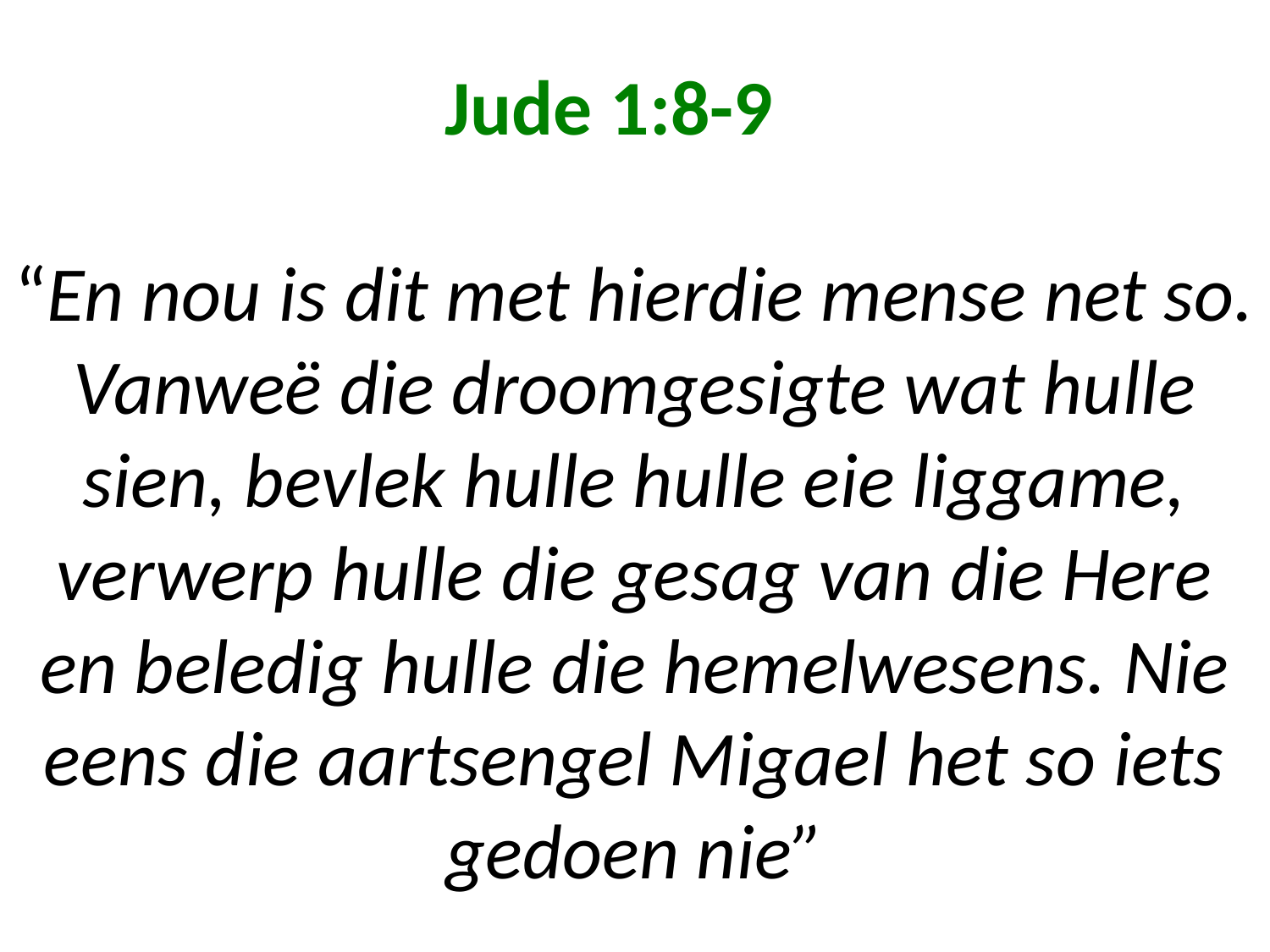

# Jude 1:8-9 “En nou is dit met hierdie mense net so. Vanweë die droomgesigte wat hulle sien, bevlek hulle hulle eie liggame, verwerp hulle die gesag van die Here en beledig hulle die hemelwesens. Nie eens die aartsengel Migael het so iets gedoen nie”